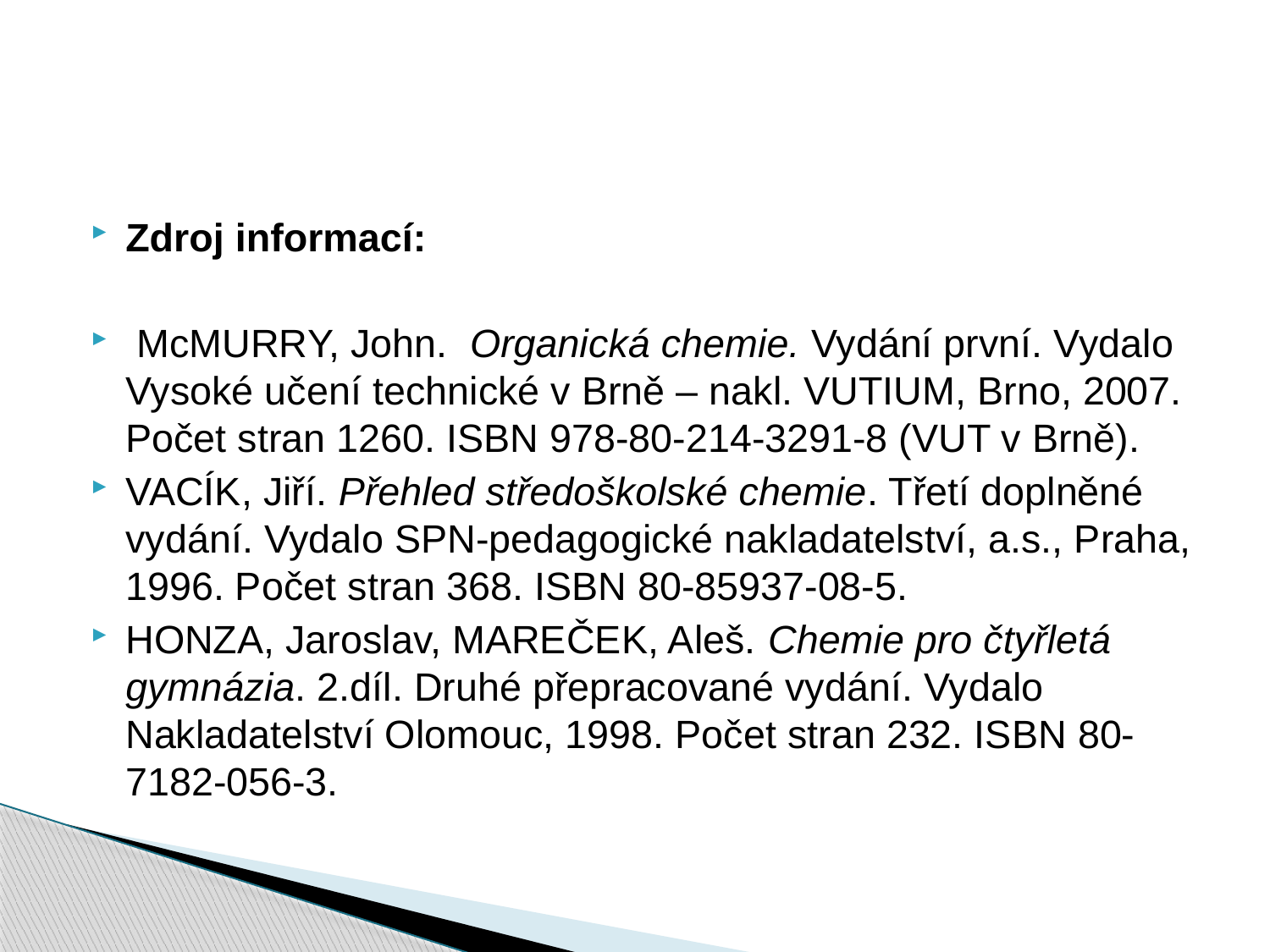

#
Zdroj informací:

 McMURRY, John.  Organická chemie. Vydání první. Vydalo Vysoké učení technické v Brně – nakl. VUTIUM, Brno, 2007. Počet stran 1260. ISBN 978-80-214-3291-8 (VUT v Brně).
VACÍK, Jiří. Přehled středoškolské chemie. Třetí doplněné vydání. Vydalo SPN-pedagogické nakladatelství, a.s., Praha, 1996. Počet stran 368. ISBN 80-85937-08-5.
HONZA, Jaroslav, MAREČEK, Aleš. Chemie pro čtyřletá gymnázia. 2.díl. Druhé přepracované vydání. Vydalo Nakladatelství Olomouc, 1998. Počet stran 232. ISBN 80-7182-056-3.